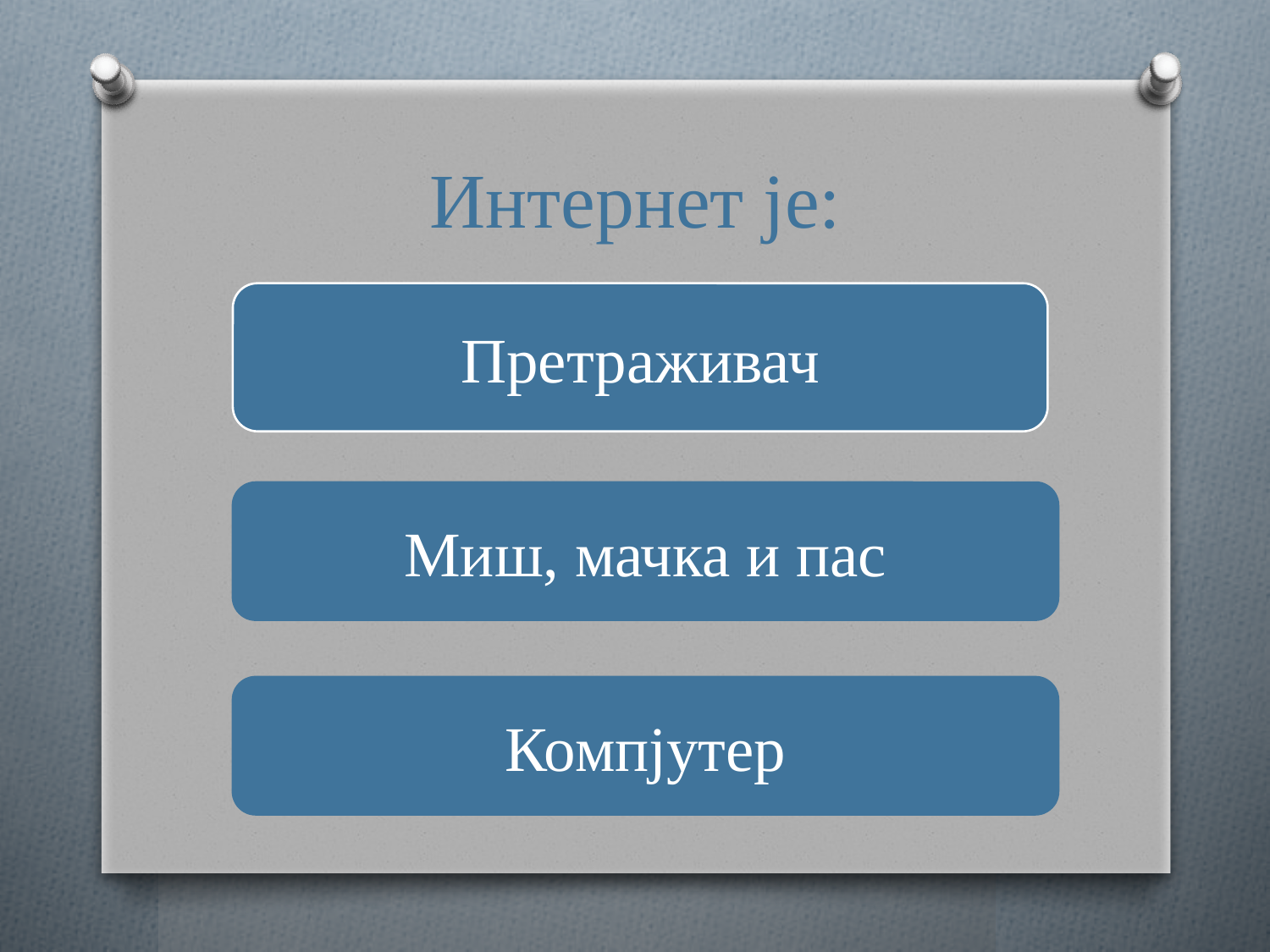

# Интернет је:
Претраживач
Миш, мачка и пас
Компјутер